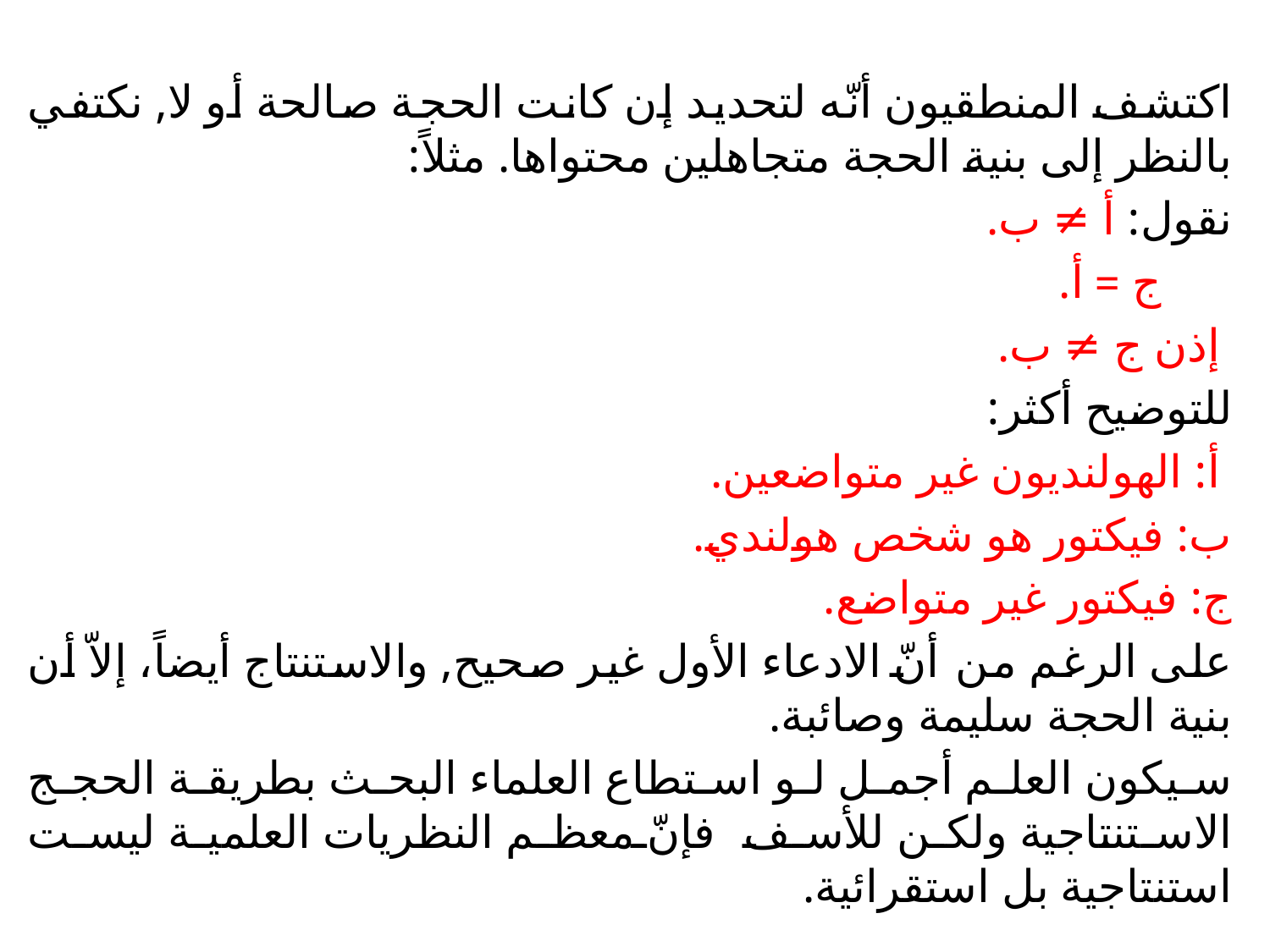

اكتشف المنطقيون أنّه لتحديد إن كانت الحجة صالحة أو لا, نكتفي بالنظر إلى بنية الحجة متجاهلين محتواها. مثلاً:
نقول: أ ≠ ب.
      ج = أ.
 إذن ج ≠ ب.
للتوضيح أكثر:
 أ: الهولنديون غير متواضعين.
ب: فيكتور هو شخص هولندي.
ج: فيكتور غير متواضع.
على الرغم من أنّ الادعاء الأول غير صحيح, والاستنتاج أيضاً، إلاّ أن بنية الحجة سليمة وصائبة.
سيكون العلم أجمل لو استطاع العلماء البحث بطريقة الحجج الاستنتاجية ولكن للأسف فإنّ معظم النظريات العلمية ليست استنتاجية بل استقرائية.